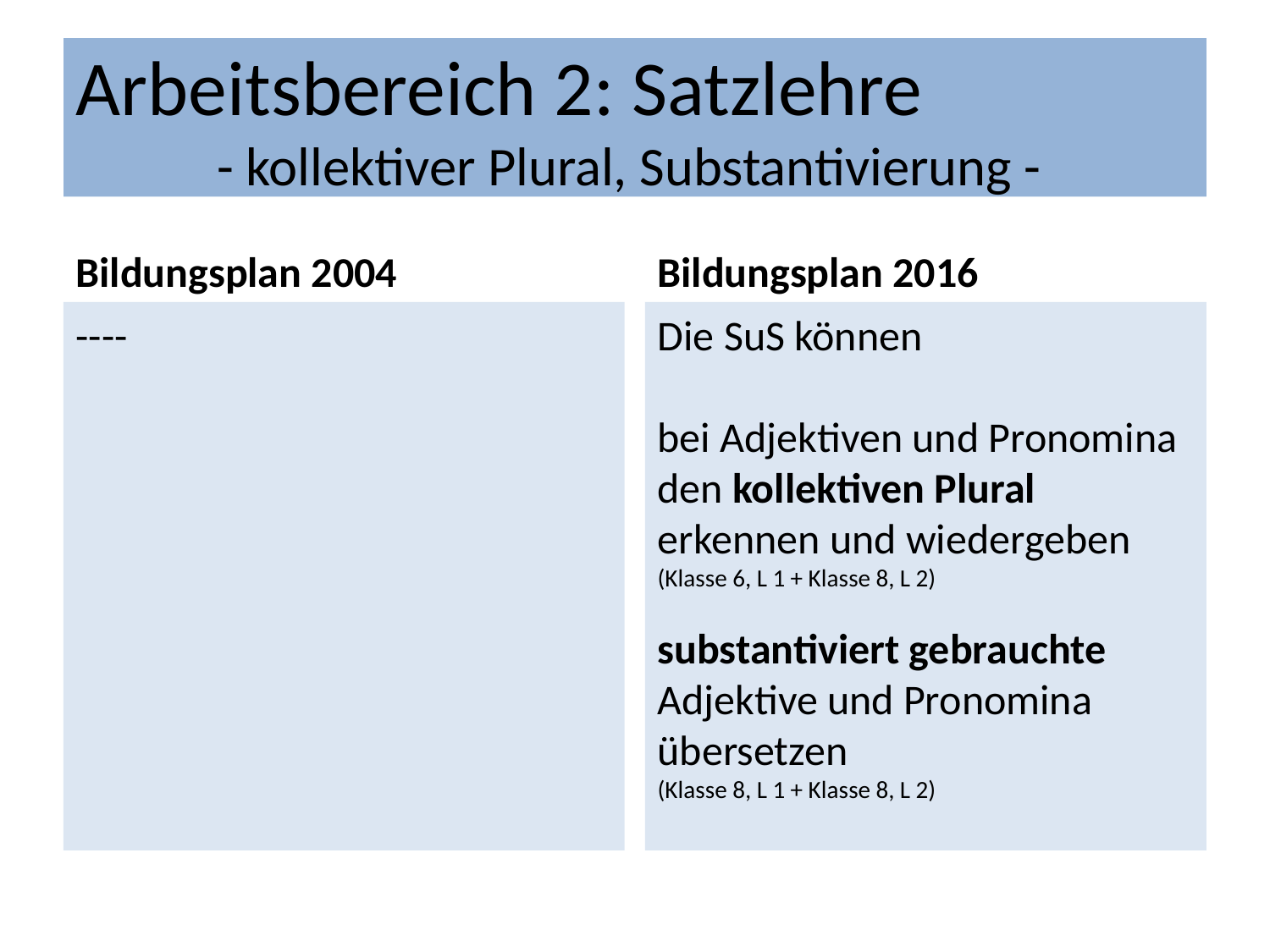

Arbeitsbereich 2: Satzlehre
- kollektiver Plural, Substantivierung -
Bildungsplan 2004
Bildungsplan 2016
----
Die SuS können

bei Adjektiven und Pronomina den kollektiven Plural erkennen und wiedergeben
(Klasse 6, L 1 + Klasse 8, L 2)

substantiviert gebrauchte Adjektive und Pronomina übersetzen
(Klasse 8, L 1 + Klasse 8, L 2)